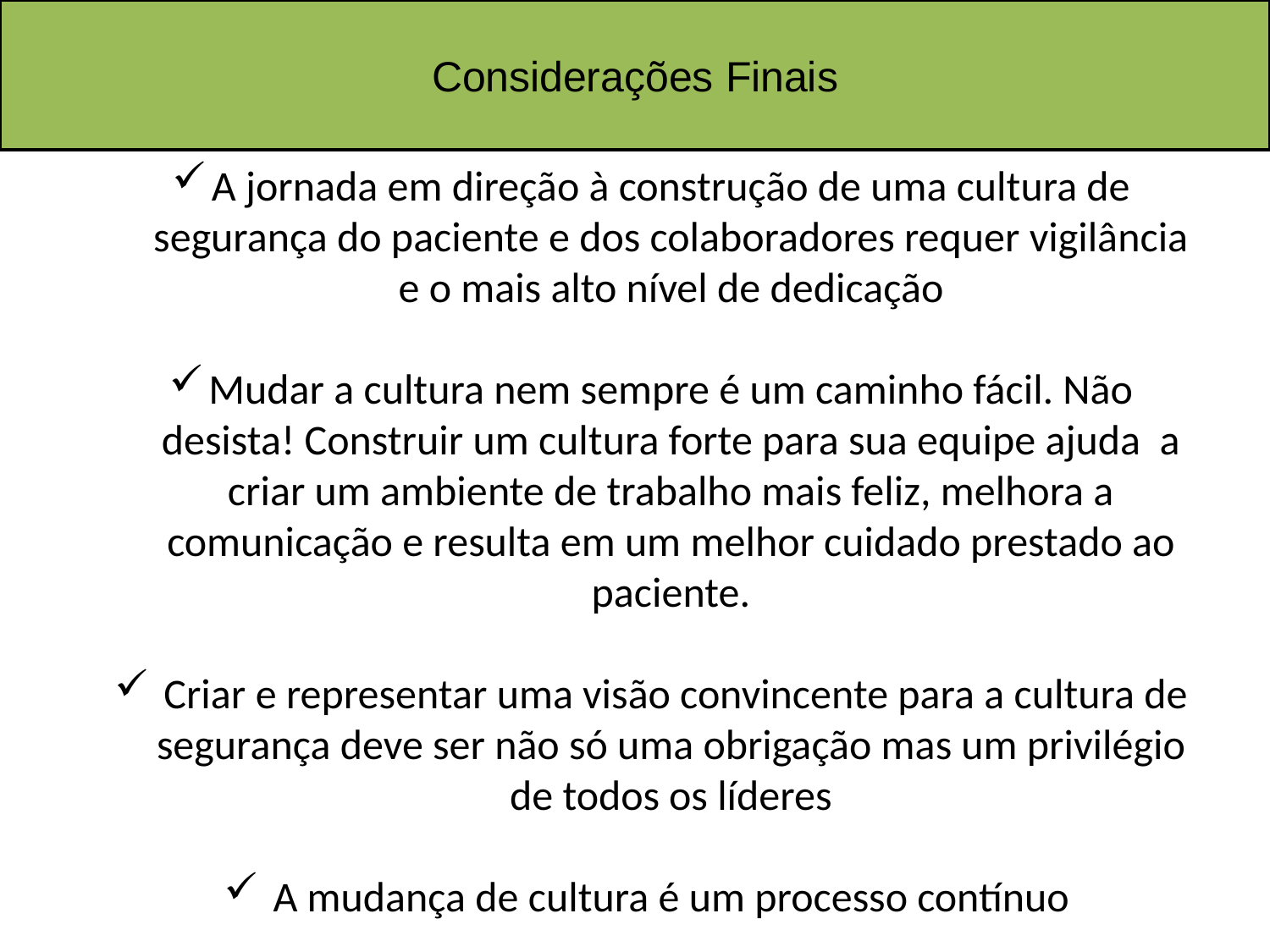

Considerações Finais
A jornada em direção à construção de uma cultura de segurança do paciente e dos colaboradores requer vigilância e o mais alto nível de dedicação

Mudar a cultura nem sempre é um caminho fácil. Não desista! Construir um cultura forte para sua equipe ajuda  a criar um ambiente de trabalho mais feliz, melhora a comunicação e resulta em um melhor cuidado prestado ao paciente.

 Criar e representar uma visão convincente para a cultura de segurança deve ser não só uma obrigação mas um privilégio de todos os líderes

 A mudança de cultura é um processo contínuo